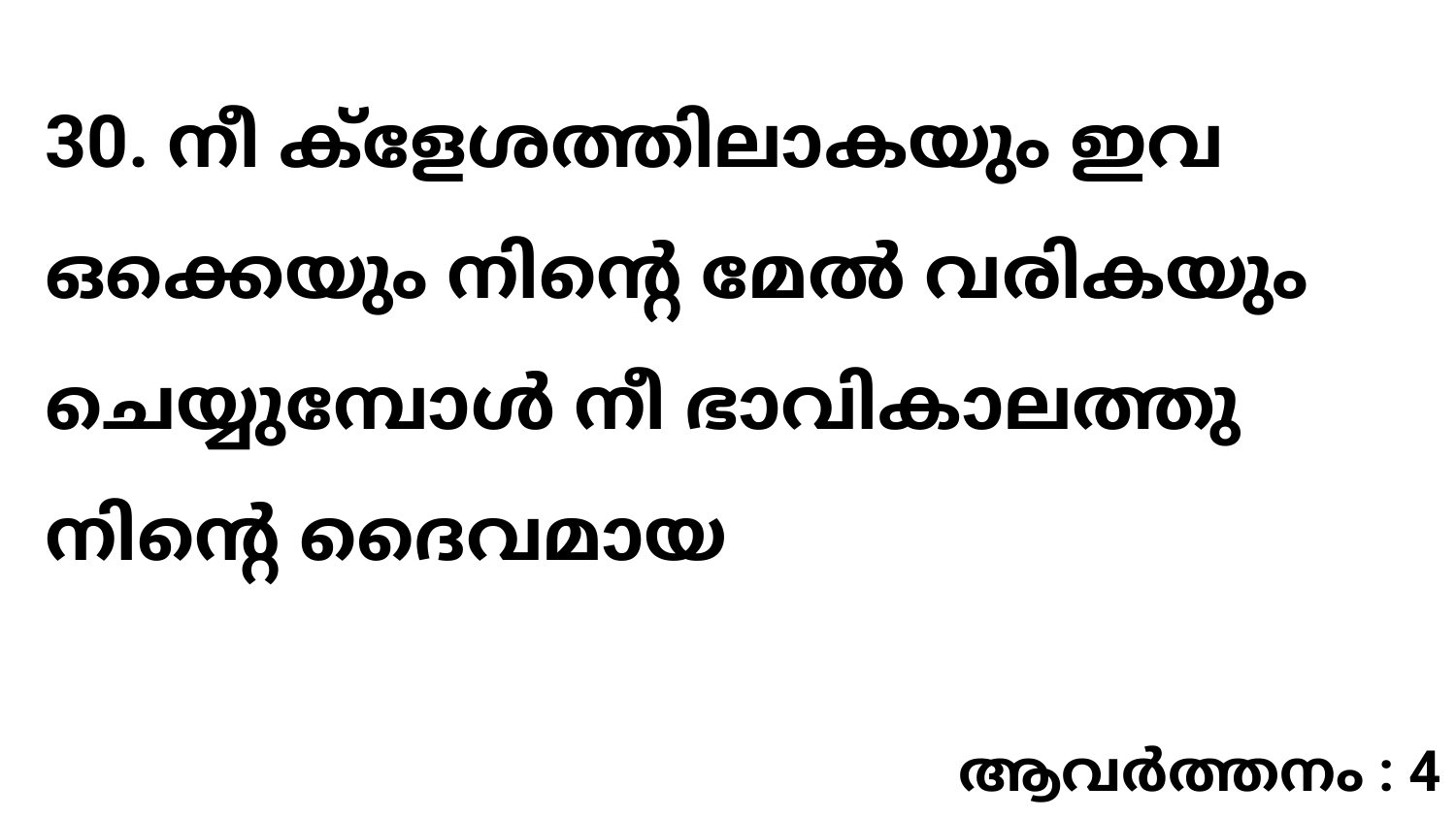

30. നീ ക്ളേശത്തിലാകയും ഇവ ഒക്കെയും നിന്റെ മേൽ വരികയും ചെയ്യുമ്പോൾ നീ ഭാവികാലത്തു നിന്റെ ദൈവമായ
ആവർത്തനം : 4